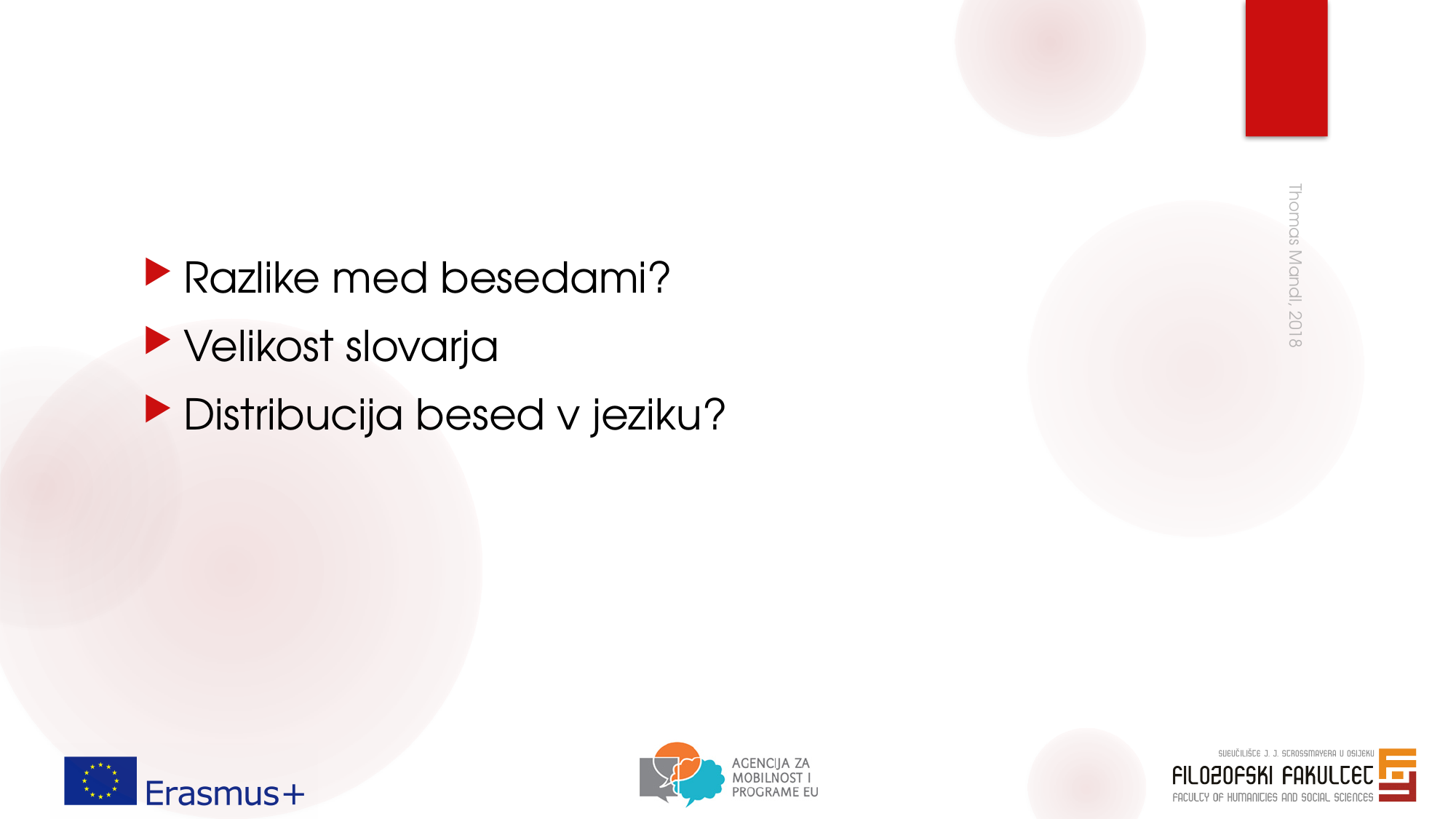

#
Razlike med besedami?
Velikost slovarja
Distribucija besed v jeziku?
Thomas Mandl, 2018